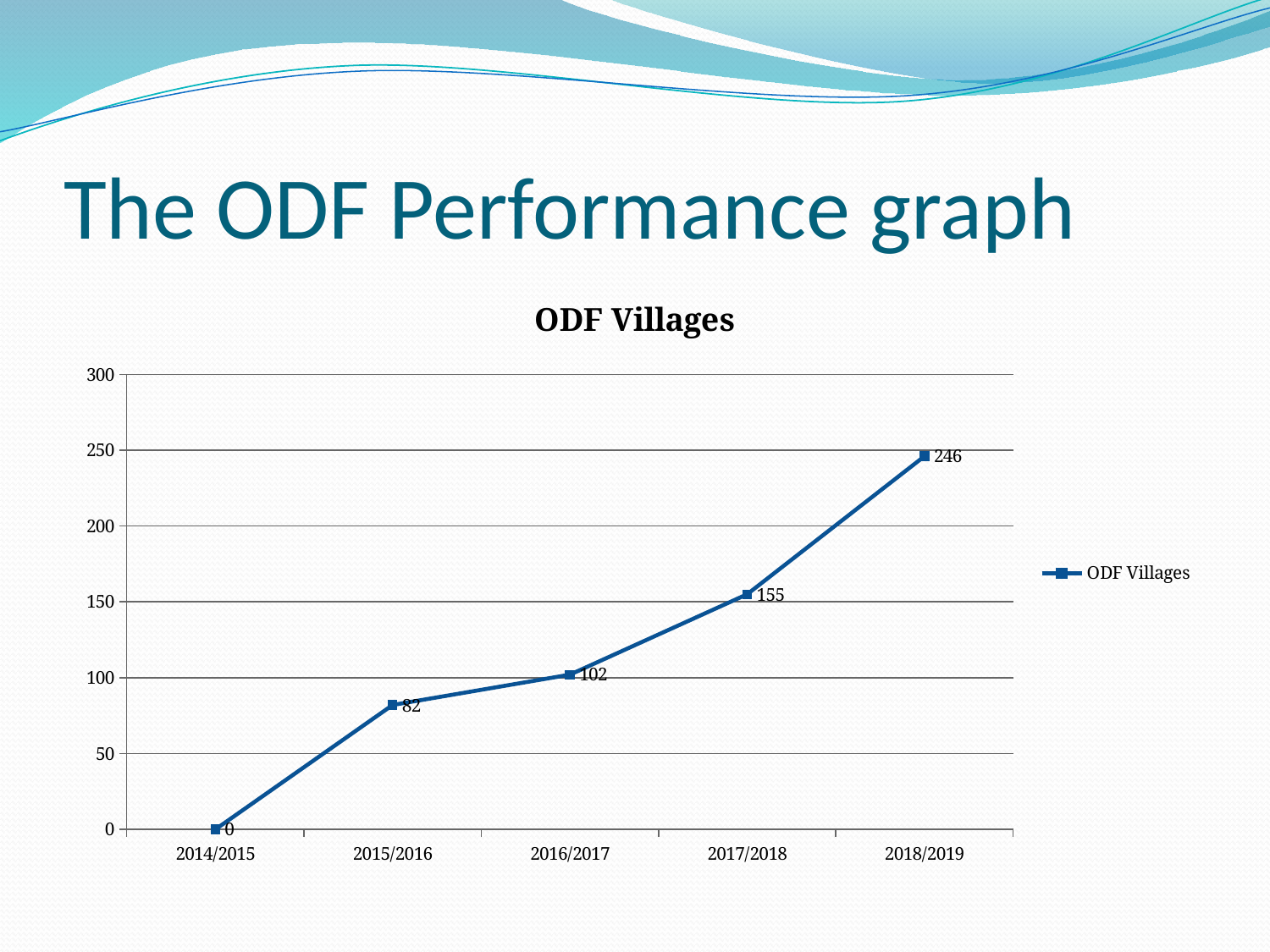

# The ODF Performance graph

### Chart:

| Category | ODF Villages |
|---|---|
| 2014/2015 | 0.0 |
| 2015/2016 | 82.0 |
| 2016/2017 | 102.0 |
| 2017/2018 | 155.0 |
| 2018/2019 | 246.0 |